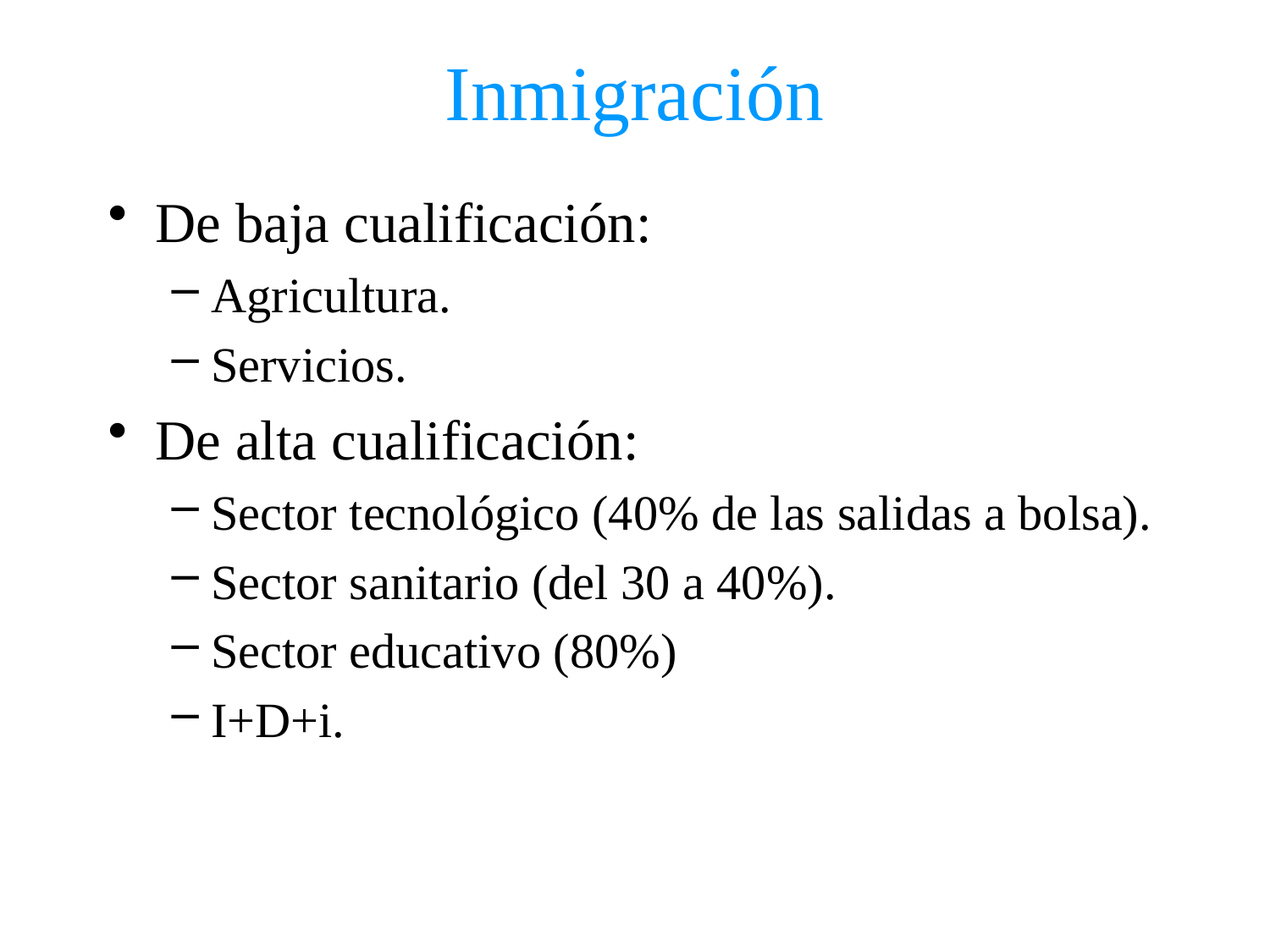

# Inmigración
De baja cualificación:
Agricultura.
Servicios.
De alta cualificación:
Sector tecnológico (40% de las salidas a bolsa).
Sector sanitario (del 30 a 40%).
Sector educativo (80%)
I+D+i.